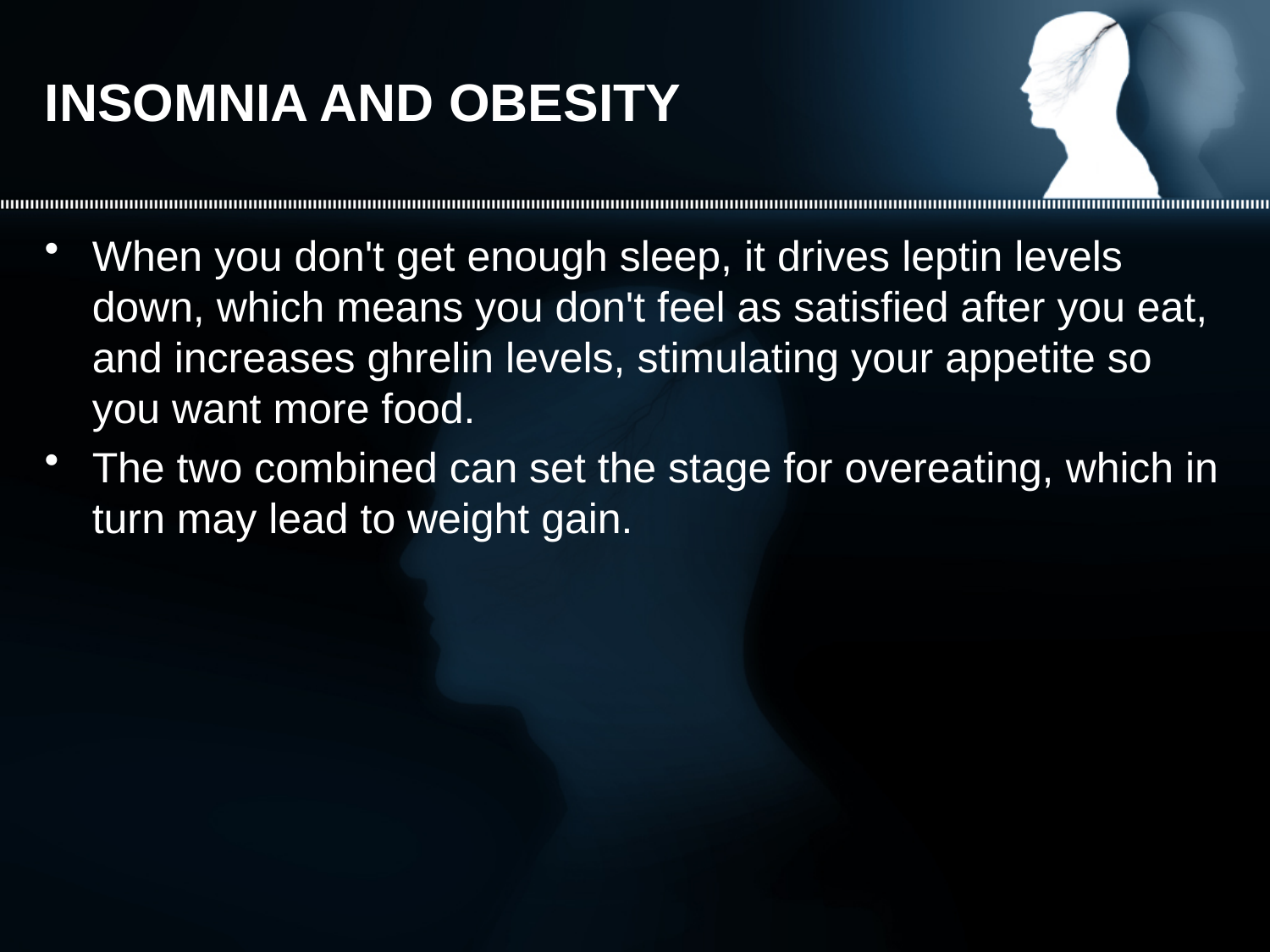

# INSOMNIA AND OBESITY
When you don't get enough sleep, it drives leptin levels down, which means you don't feel as satisfied after you eat, and increases ghrelin levels, stimulating your appetite so you want more food.
The two combined can set the stage for overeating, which in turn may lead to weight gain.